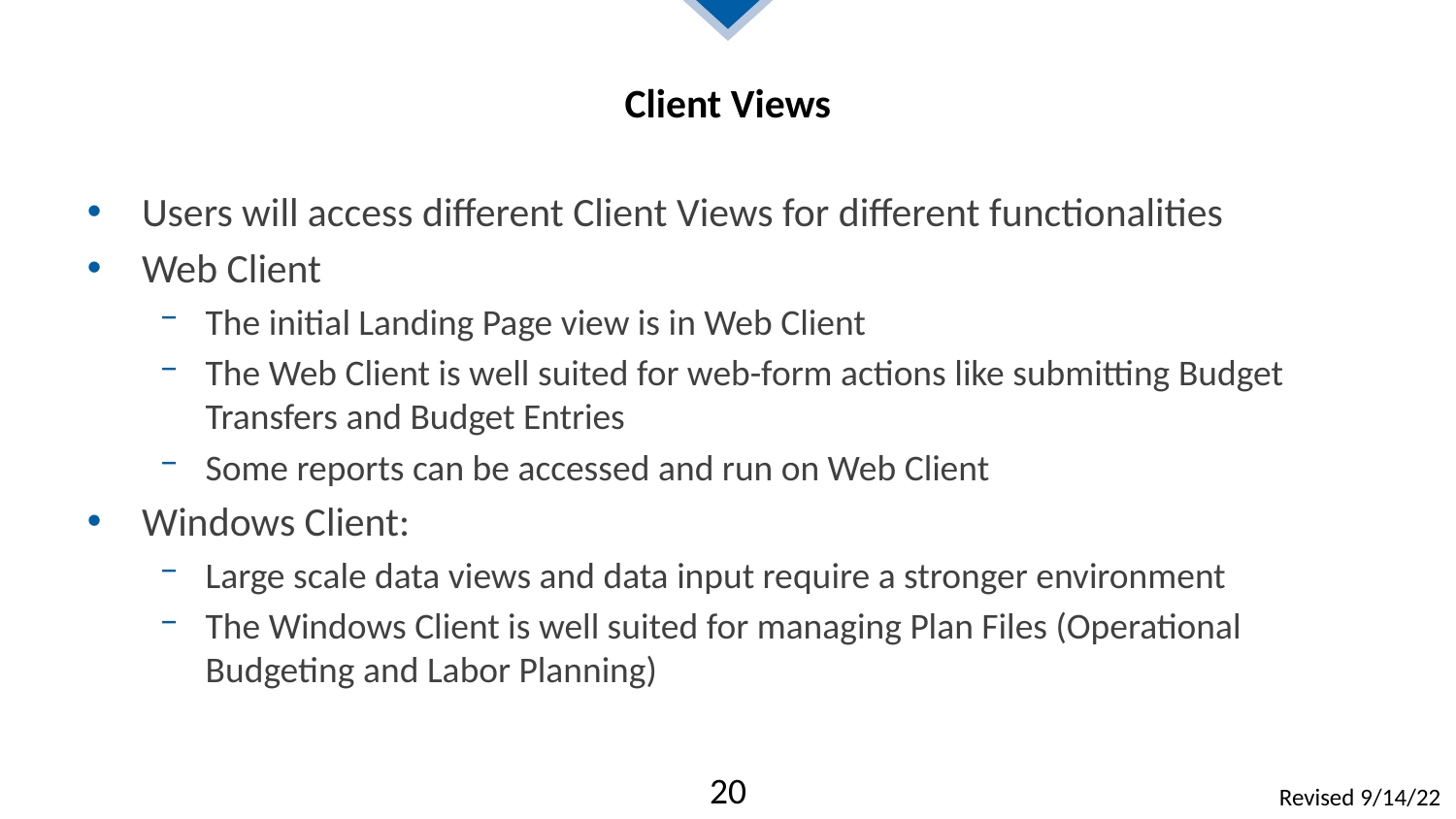

# Client Views
Users will access different Client Views for different functionalities
Web Client
The initial Landing Page view is in Web Client
The Web Client is well suited for web-form actions like submitting Budget Transfers and Budget Entries
Some reports can be accessed and run on Web Client
Windows Client:
Large scale data views and data input require a stronger environment
The Windows Client is well suited for managing Plan Files (Operational Budgeting and Labor Planning)
20
Revised 9/14/22